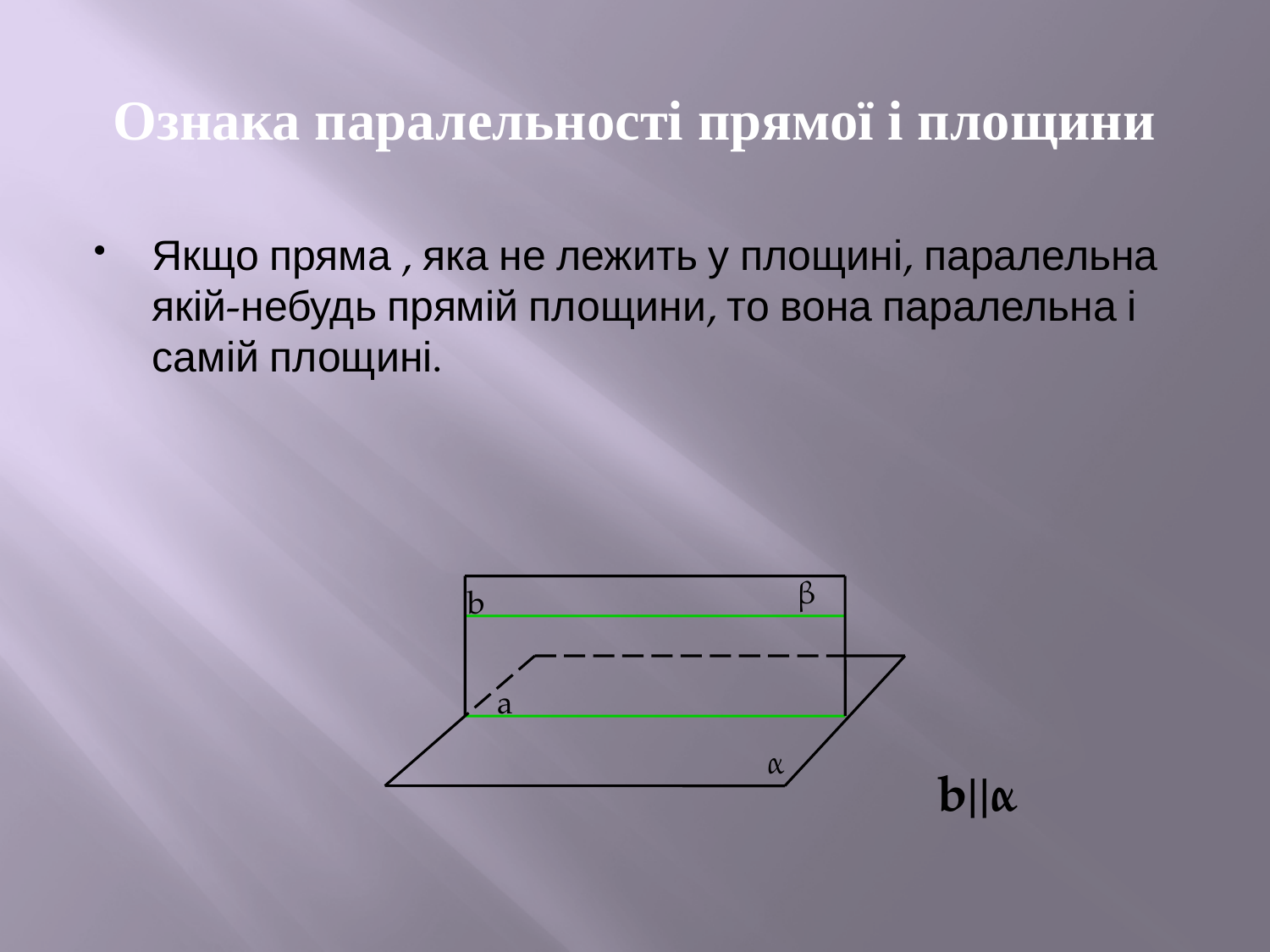

# Ознака паралельності прямої і площини
Якщо пряма , яка не лежить у площині, паралельна якій-небудь прямій площини, то вона паралельна і самій площині.
β
b

a

α
b||α